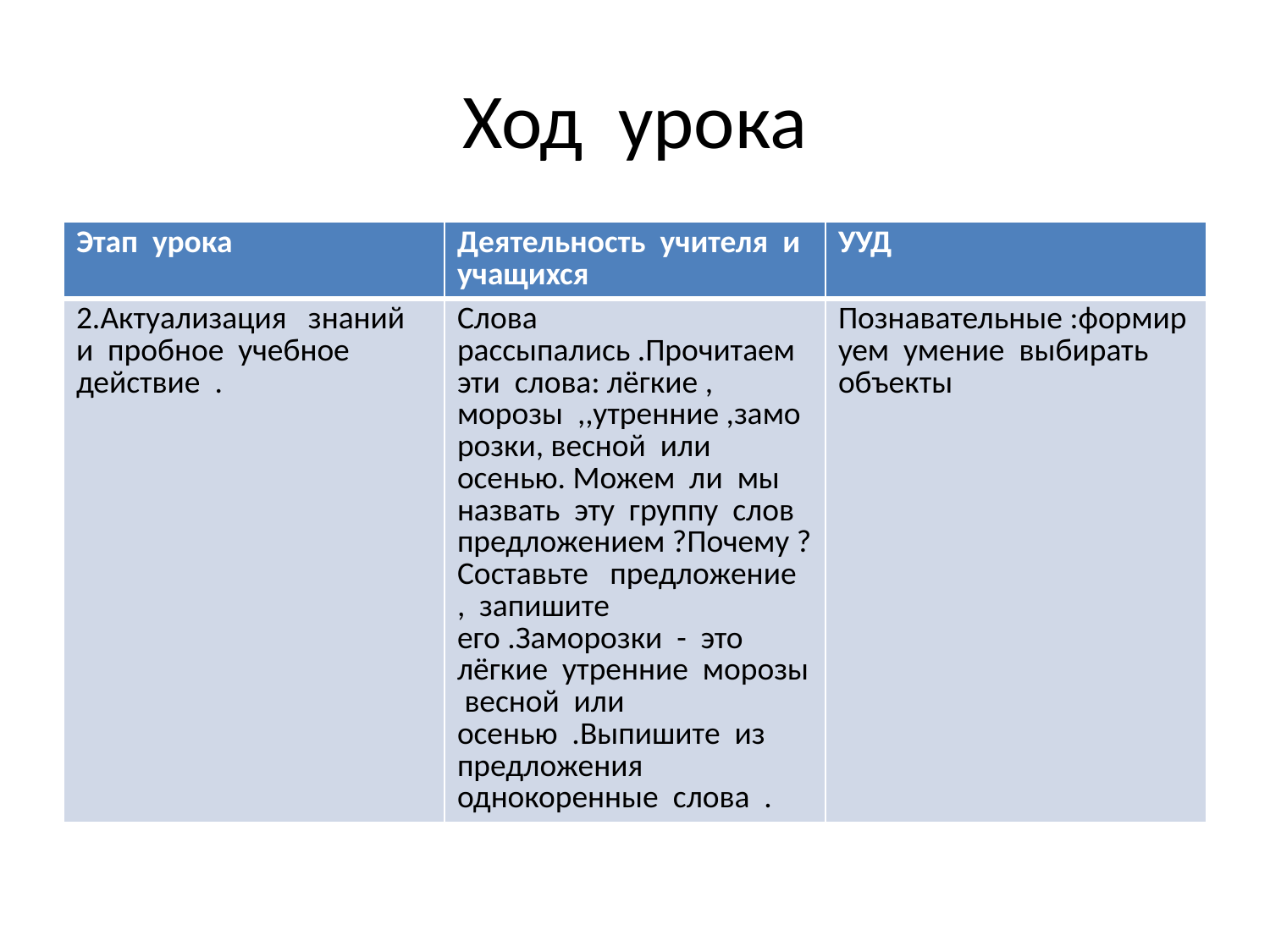

# Ход  урока
| Этап урока | Деятельность учителя и учащихся | УУД |
| --- | --- | --- |
| 2.Актуализация знаний и пробное учебное действие . | Слова рассыпались .Прочитаем эти слова: лёгкие , морозы ,,утренние ,заморозки, весной или осенью. Можем ли мы назвать эту группу слов предложением ?Почему ?Составьте предложение , запишите его .Заморозки - это лёгкие утренние морозы весной или осенью .Выпишите из предложения однокоренные слова . | Познавательные :формируем умение выбирать объекты |